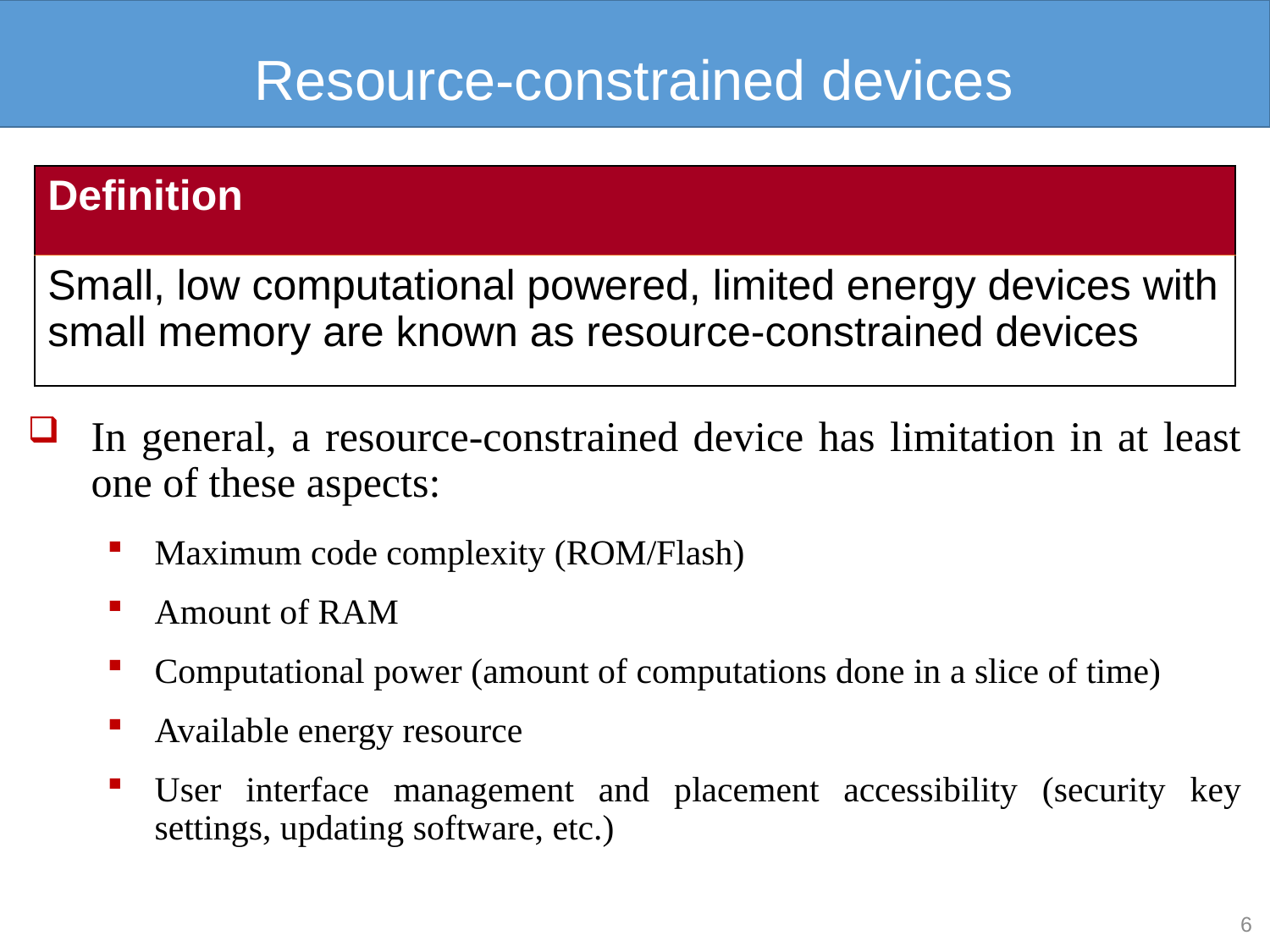

Resource-constrained devices

In general, a resource-constrained device has limitation in at least one of these aspects:
Maximum code complexity (ROM/Flash)
Amount of RAM
Computational power (amount of computations done in a slice of time)
Available energy resource
User interface management and placement accessibility (security key settings, updating software, etc.)

| Definition |
| --- |
| Small, low computational powered, limited energy devices with small memory are known as resource-constrained devices |
6